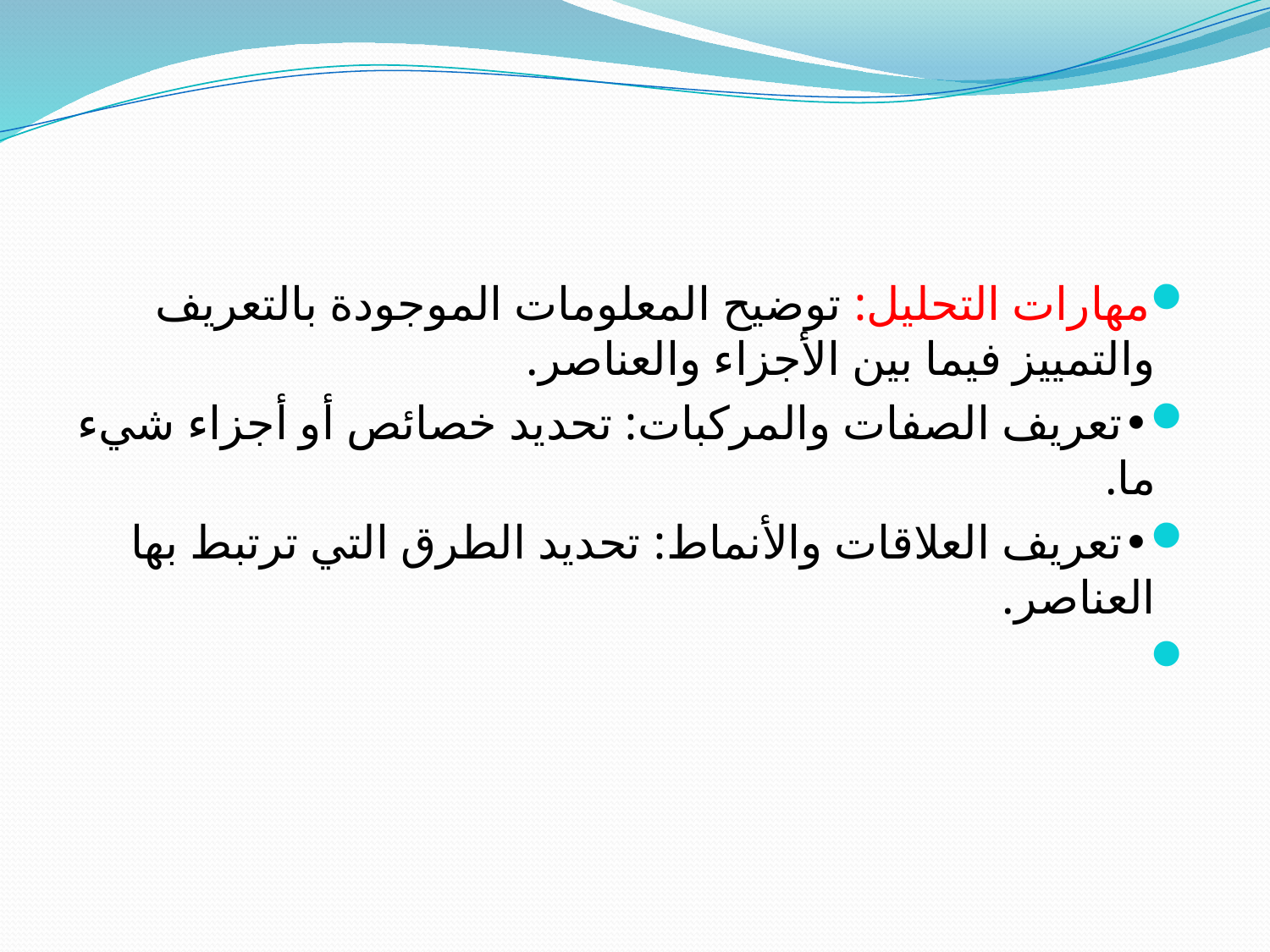

#
مهارات التحليل: توضيح المعلومات الموجودة بالتعريف والتمييز فيما بين الأجزاء والعناصر.
•	تعريف الصفات والمركبات: تحديد خصائص أو أجزاء شيء ما.
•	تعريف العلاقات والأنماط: تحديد الطرق التي ترتبط بها العناصر.